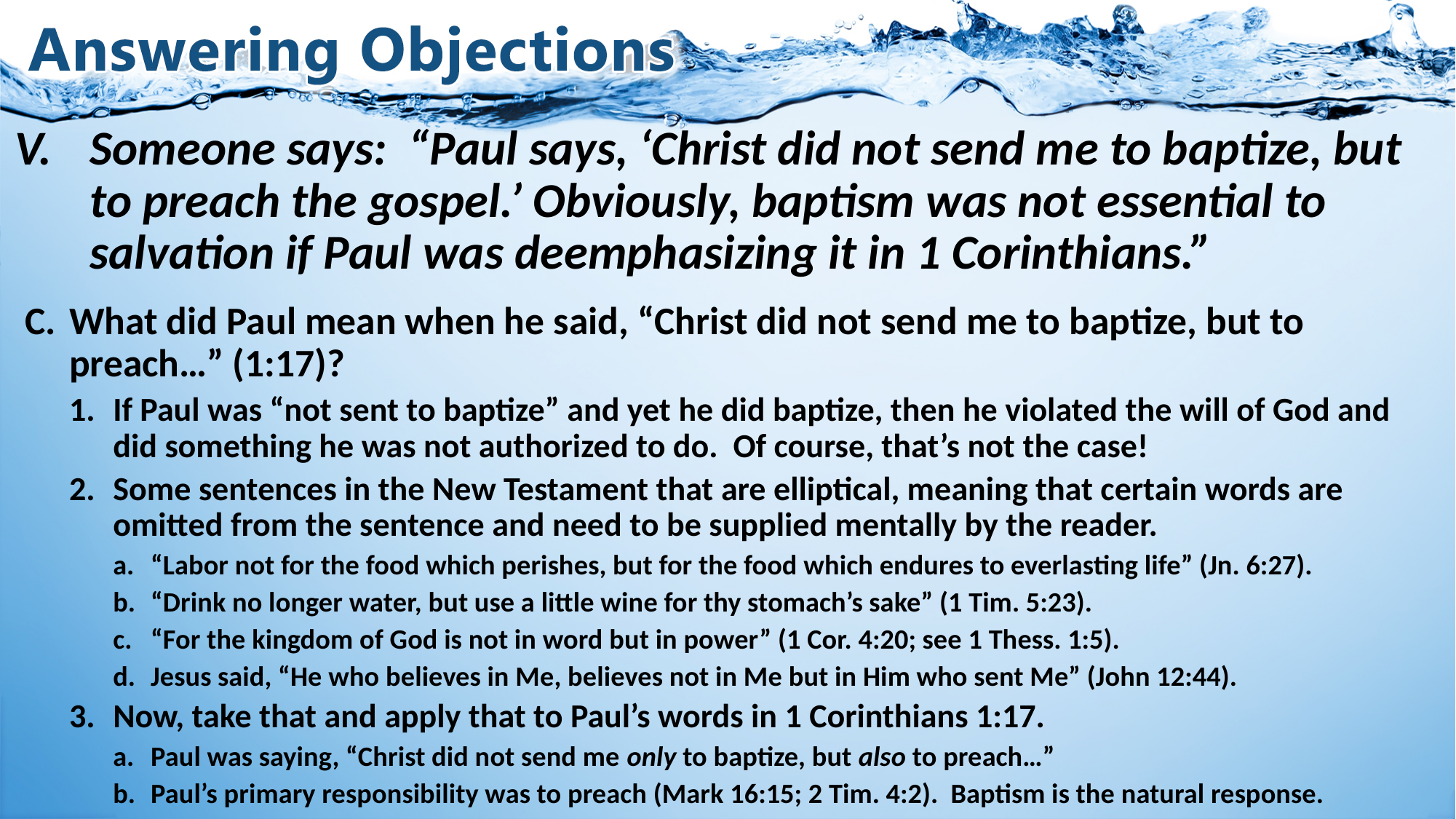

# V.	Someone says:  “Paul says, ‘Christ did not send me to baptize, but to preach the gospel.’ Obviously, baptism was not essential to salvation if Paul was deemphasizing it in 1 Corinthians.”
What did Paul mean when he said, “Christ did not send me to baptize, but to preach…” (1:17)?
If Paul was “not sent to baptize” and yet he did baptize, then he violated the will of God and did something he was not authorized to do.  Of course, that’s not the case!
Some sentences in the New Testament that are elliptical, meaning that certain words are omitted from the sentence and need to be supplied mentally by the reader.
“Labor not for the food which perishes, but for the food which endures to everlasting life” (Jn. 6:27).
“Drink no longer water, but use a little wine for thy stomach’s sake” (1 Tim. 5:23).
“For the kingdom of God is not in word but in power” (1 Cor. 4:20; see 1 Thess. 1:5).
Jesus said, “He who believes in Me, believes not in Me but in Him who sent Me” (John 12:44).
Now, take that and apply that to Paul’s words in 1 Corinthians 1:17.
Paul was saying, “Christ did not send me only to baptize, but also to preach…”
Paul’s primary responsibility was to preach (Mark 16:15; 2 Tim. 4:2).  Baptism is the natural response.